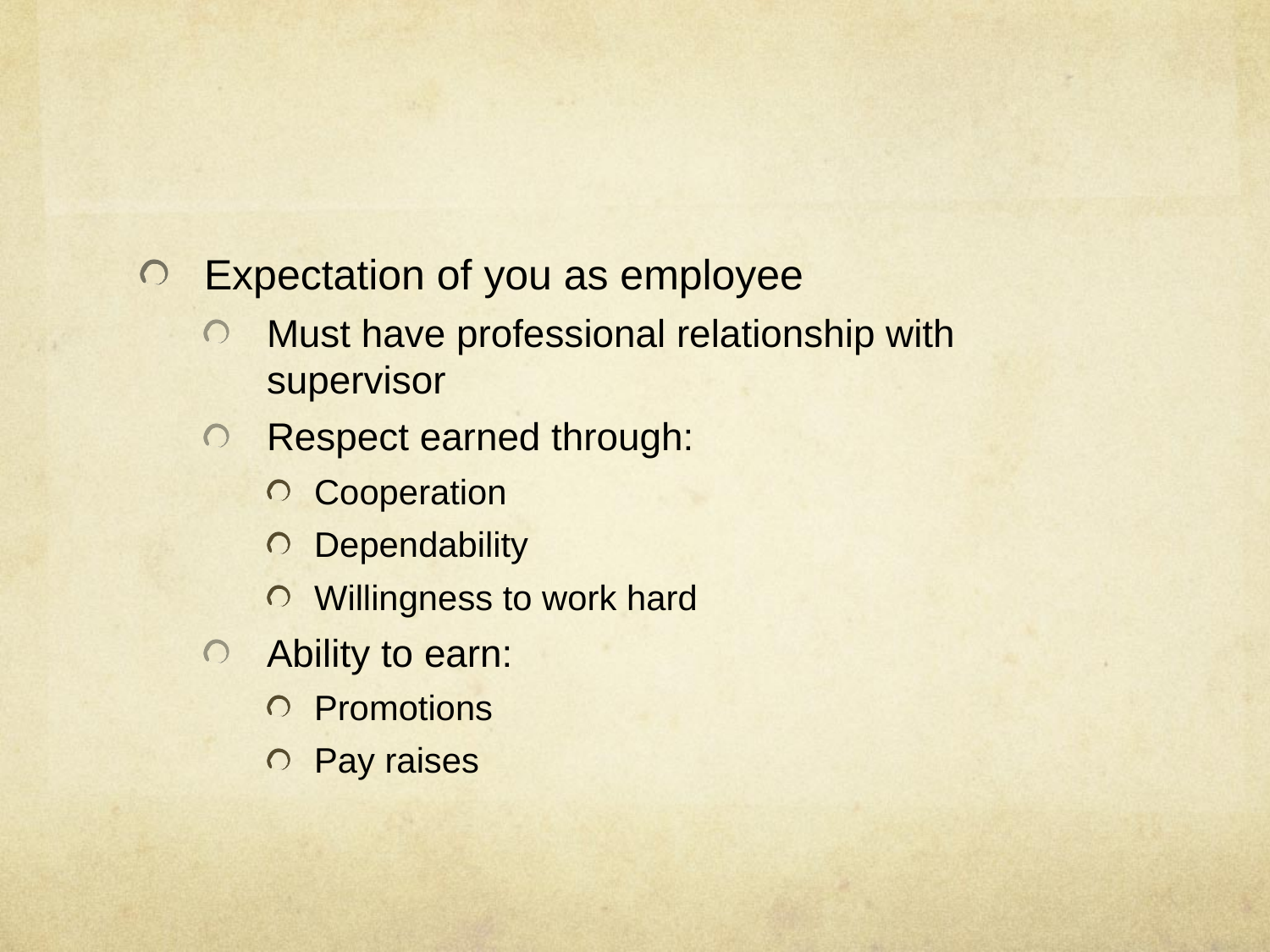

#
Expectation of you as employee
Must have professional relationship with supervisor
Respect earned through:
Cooperation
Dependability
Willingness to work hard
Ability to earn:
Promotions
Pay raises